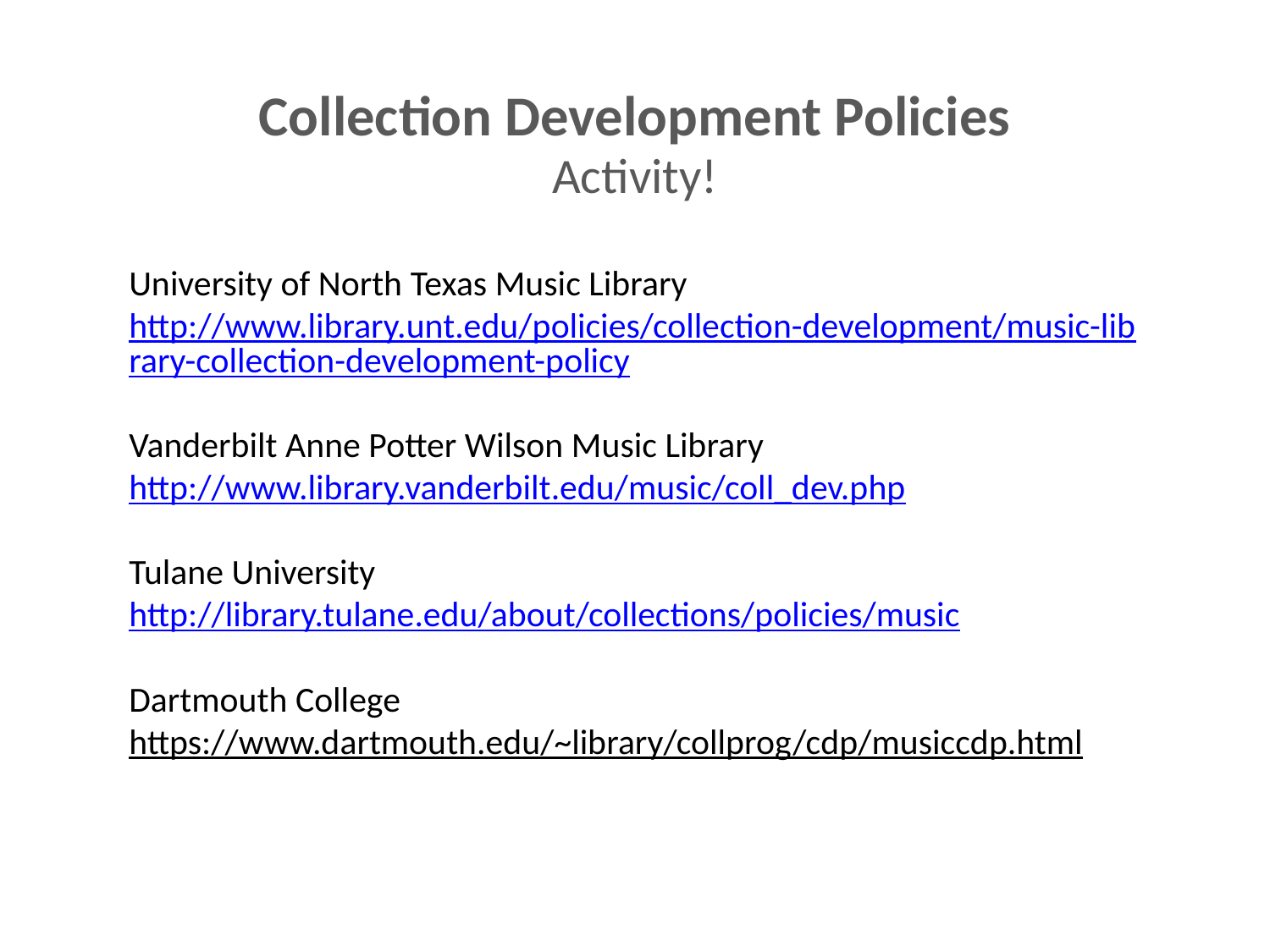

Collection Development Policies
Activity!
University of North Texas Music Library
http://www.library.unt.edu/policies/collection-development/music-library-collection-development-policy

Vanderbilt Anne Potter Wilson Music Library
http://www.library.vanderbilt.edu/music/coll_dev.php

Tulane University
http://library.tulane.edu/about/collections/policies/music

Dartmouth College
https://www.dartmouth.edu/~library/collprog/cdp/musiccdp.html